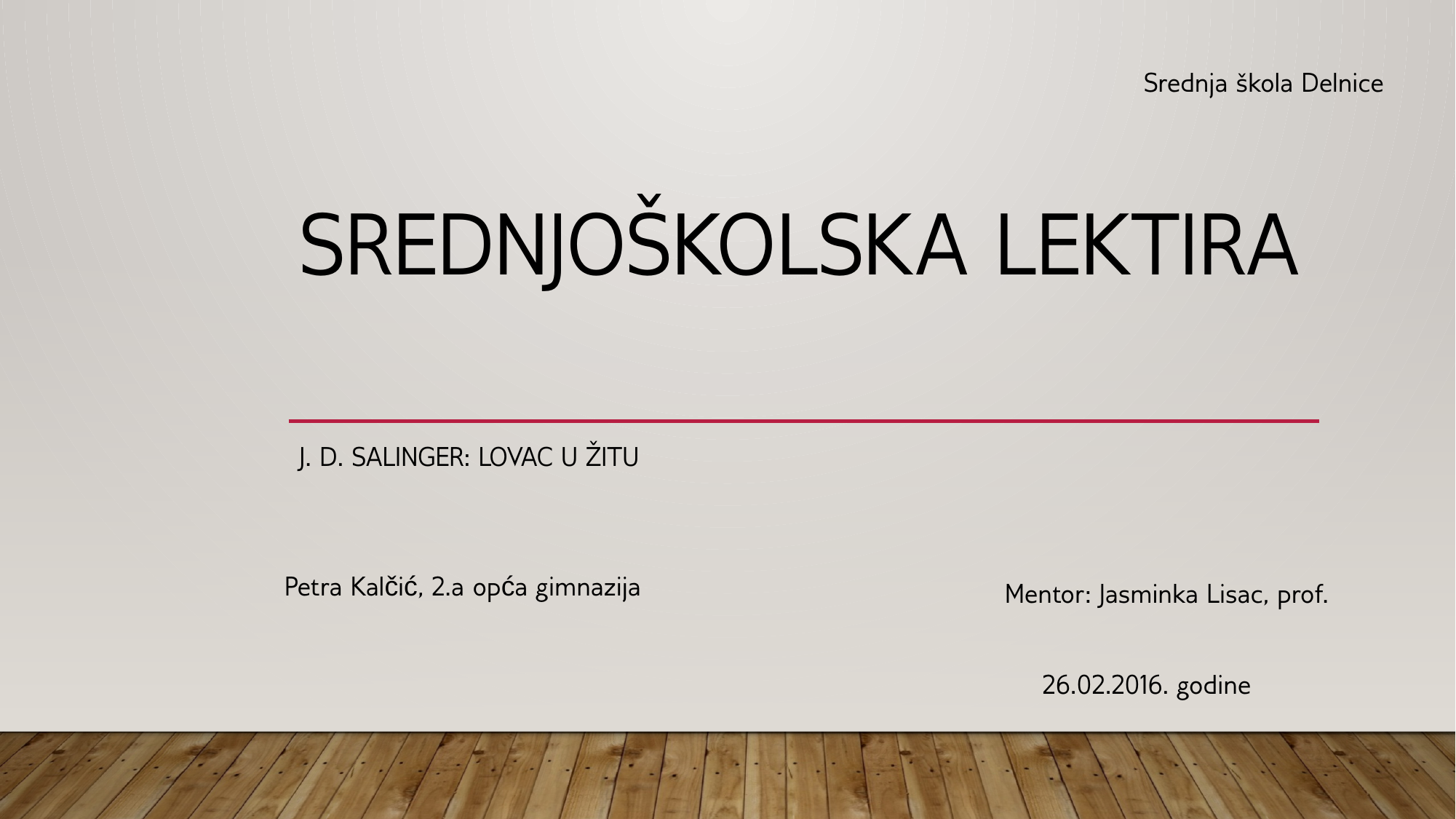

Srednja škola Delnice

# Srednjoškolska lektira
J. D. salinger: lovac u žitu

Petra Kalčić, 2.a opća gimnazija
Mentor: Jasminka Lisac, prof.
26.02.2016. godine